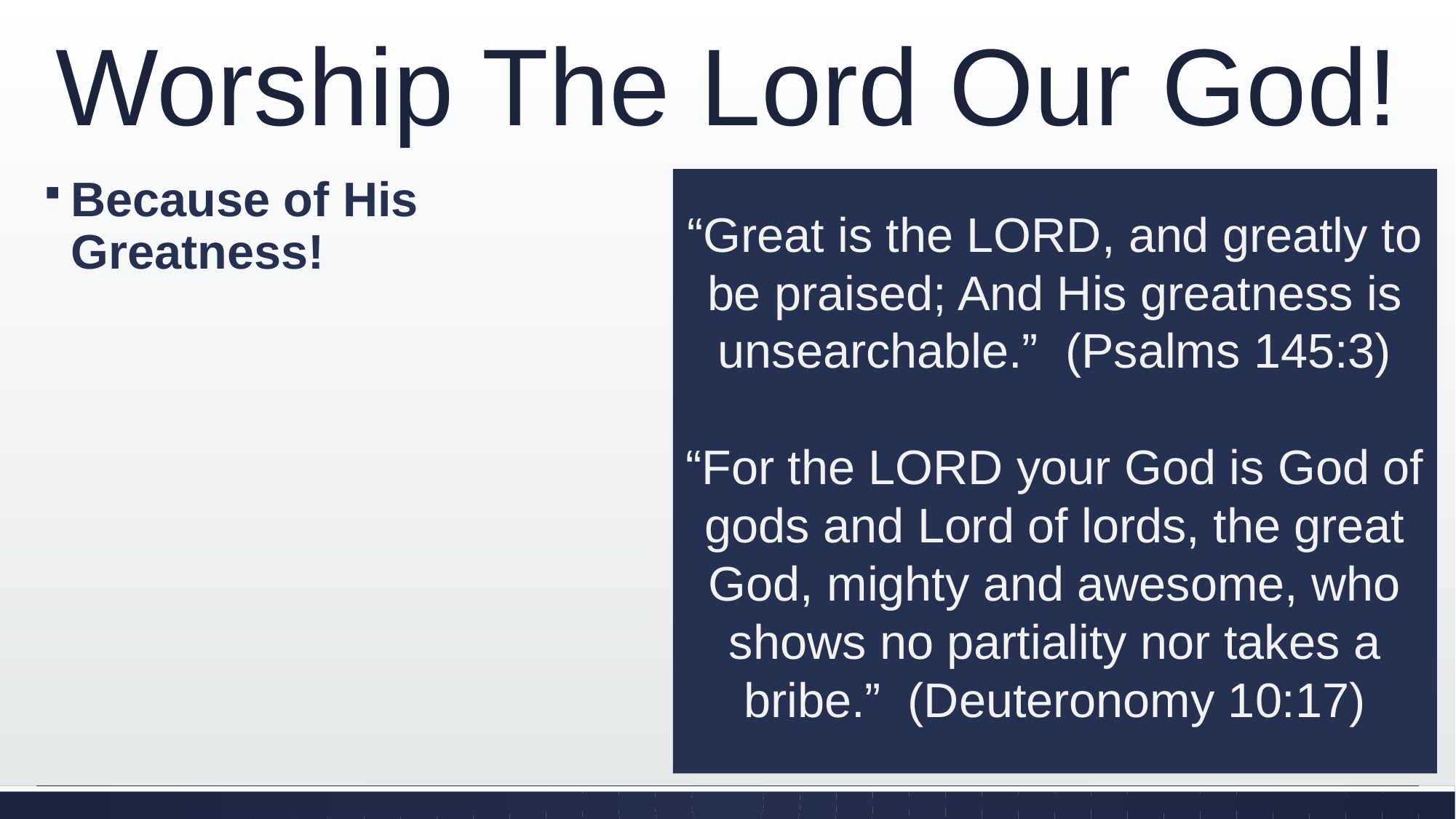

# Worship The Lord Our God!
Because of His Greatness!

“Great is the LORD, and greatly to be praised; And His greatness is unsearchable.”  (Psalms 145:3)

“For the LORD your God is God of gods and Lord of lords, the great God, mighty and awesome, who shows no partiality nor takes a bribe.”  (Deuteronomy 10:17)